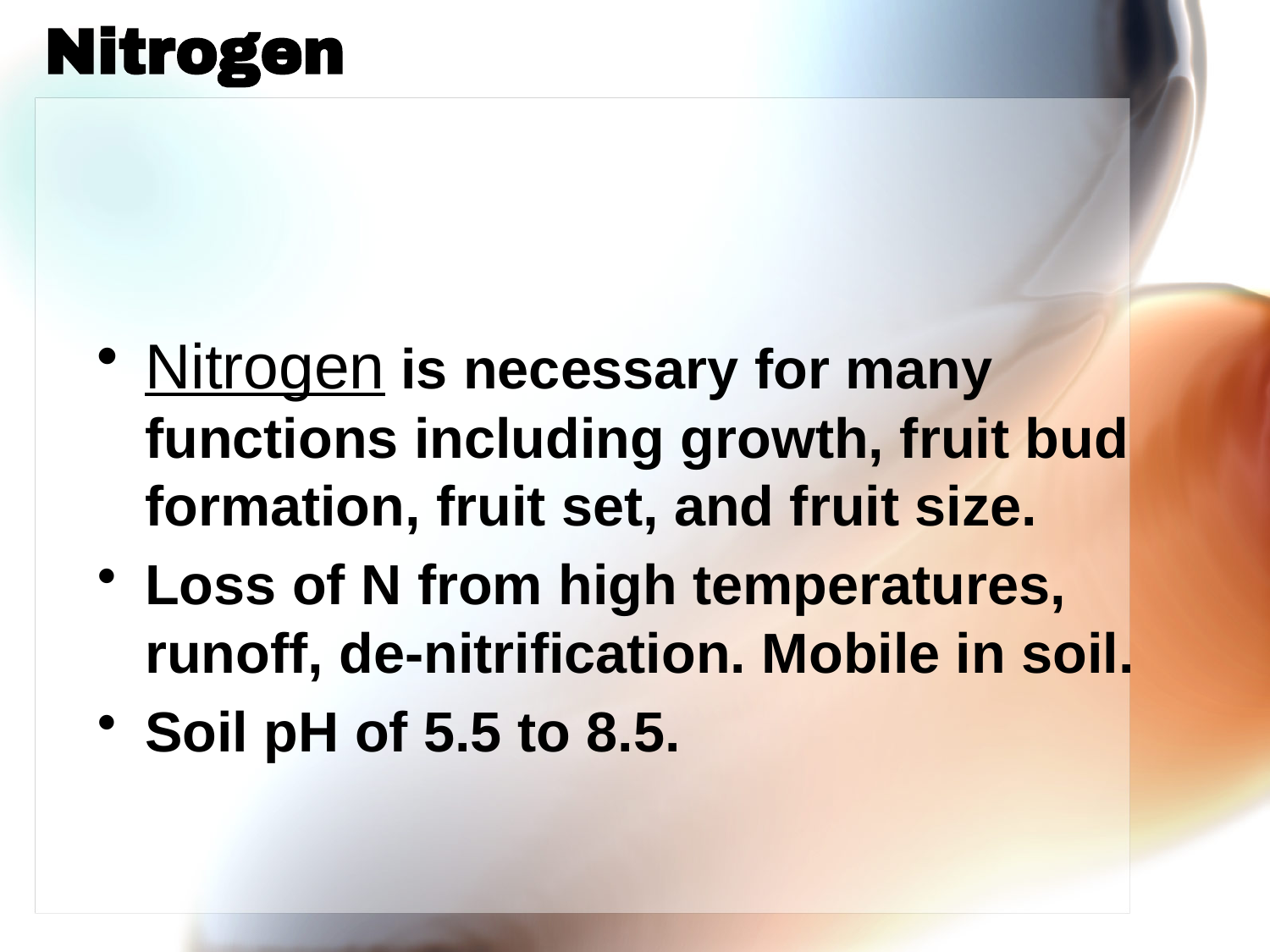

# Nitrogen

Nitrogen is necessary for many functions including growth, fruit bud formation, fruit set, and fruit size.
Loss of N from high temperatures, runoff, de-nitrification. Mobile in soil.
Soil pH of 5.5 to 8.5.